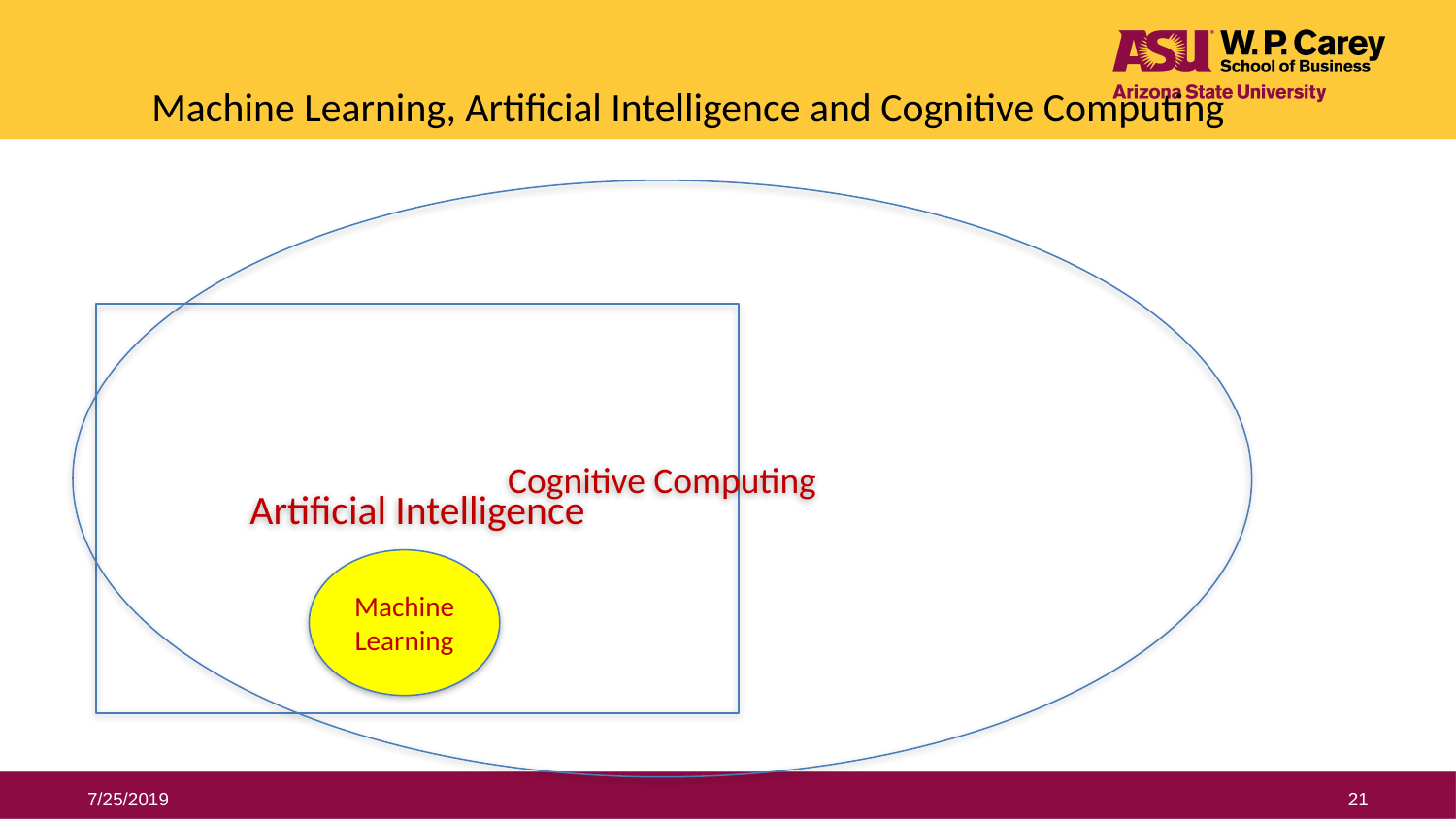

# Machine Learning, Artificial Intelligence and Cognitive Computing
Cognitive Computing
Artificial Intelligence
Machine Learning
7/25/2019
21